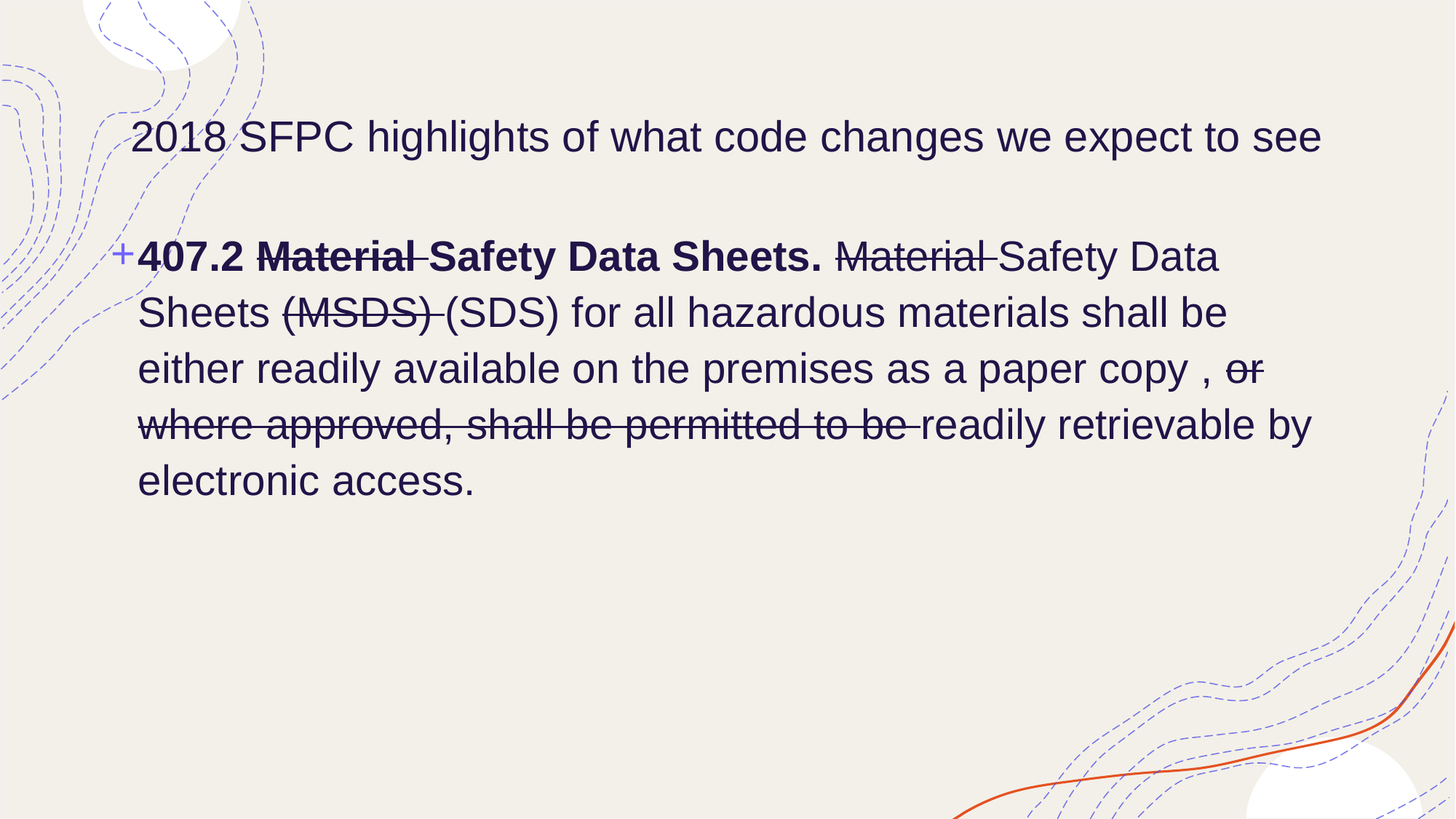

# 2018 SFPC highlights of what code changes we expect to see
407.2 Material Safety Data Sheets. Material Safety Data Sheets (MSDS) (SDS) for all hazardous materials shall be either readily available on the premises as a paper copy , or where approved, shall be permitted to be readily retrievable by electronic access.